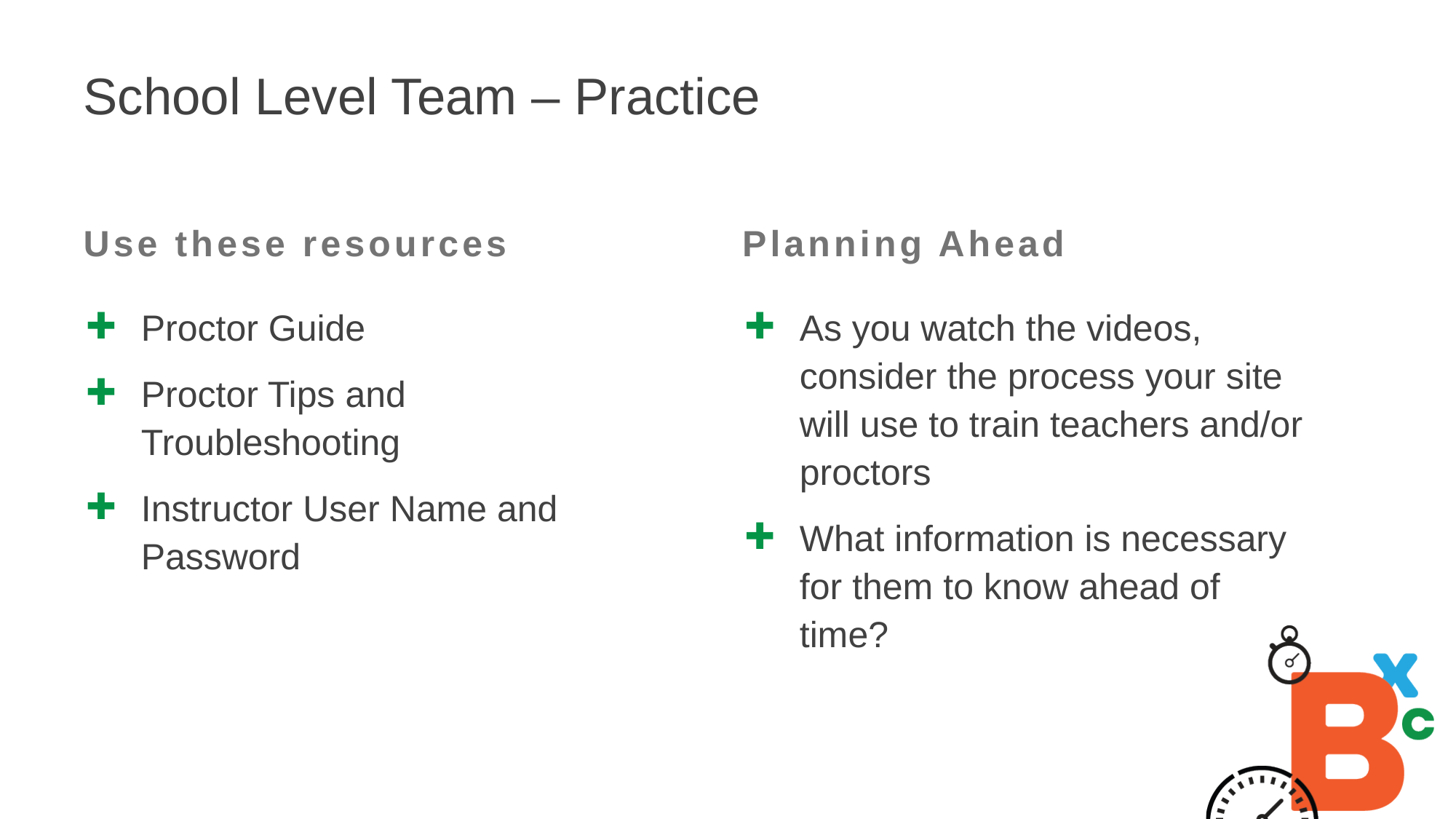

# School Level Team – Practice
Use these resources
Planning Ahead
Proctor Guide
Proctor Tips and Troubleshooting
Instructor User Name and Password
As you watch the videos, consider the process your site will use to train teachers and/or proctors
What information is necessary for them to know ahead of time?